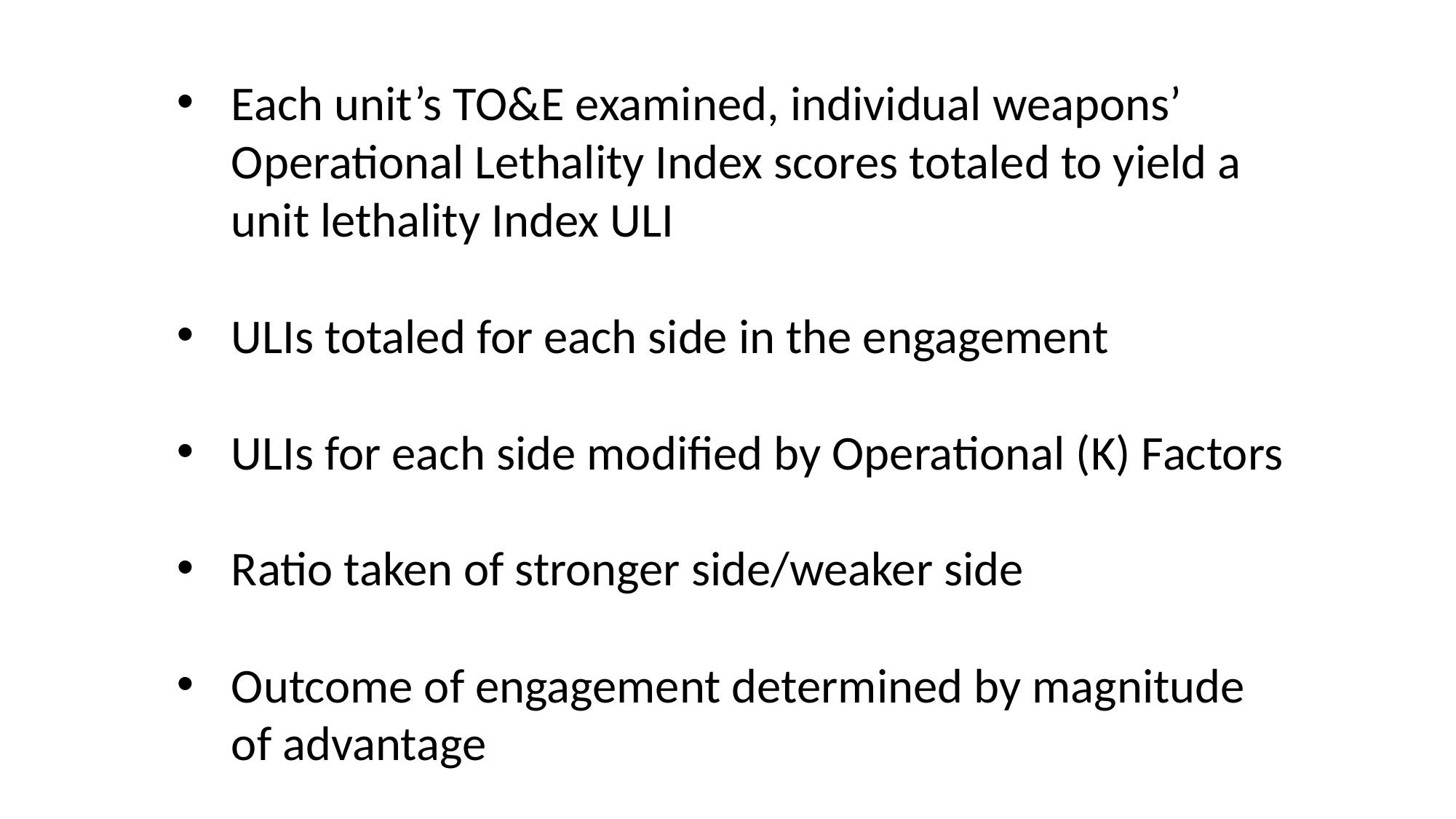

Each unit’s TO&E examined, individual weapons’ Operational Lethality Index scores totaled to yield a unit lethality Index ULI

ULIs totaled for each side in the engagement

ULIs for each side modified by Operational (K) Factors

Ratio taken of stronger side/weaker side

Outcome of engagement determined by magnitude of advantage